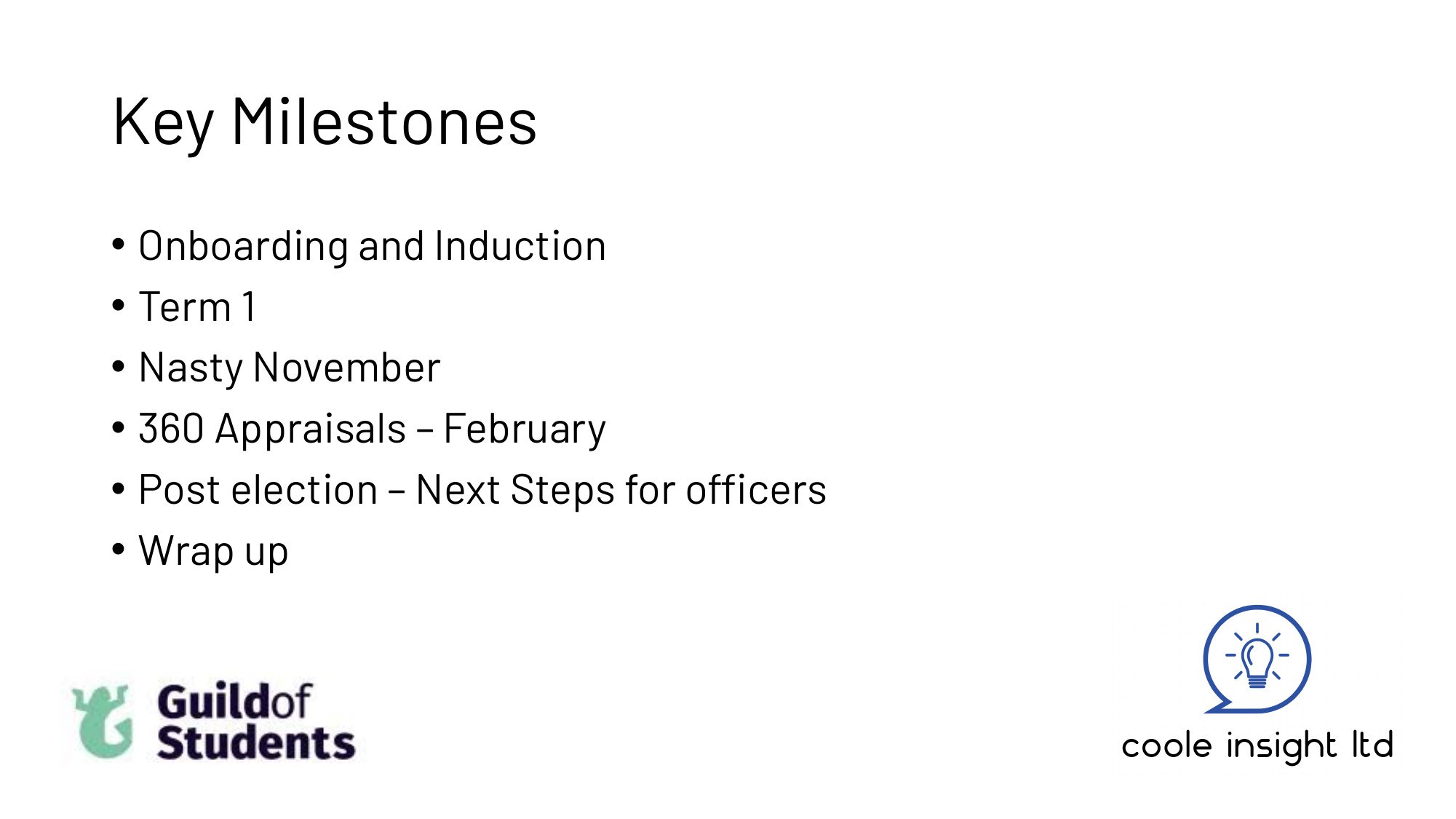

# Key Milestones
Onboarding and Induction
Term 1
Nasty November
360 Appraisals – February
Post election – Next Steps for officers
Wrap up